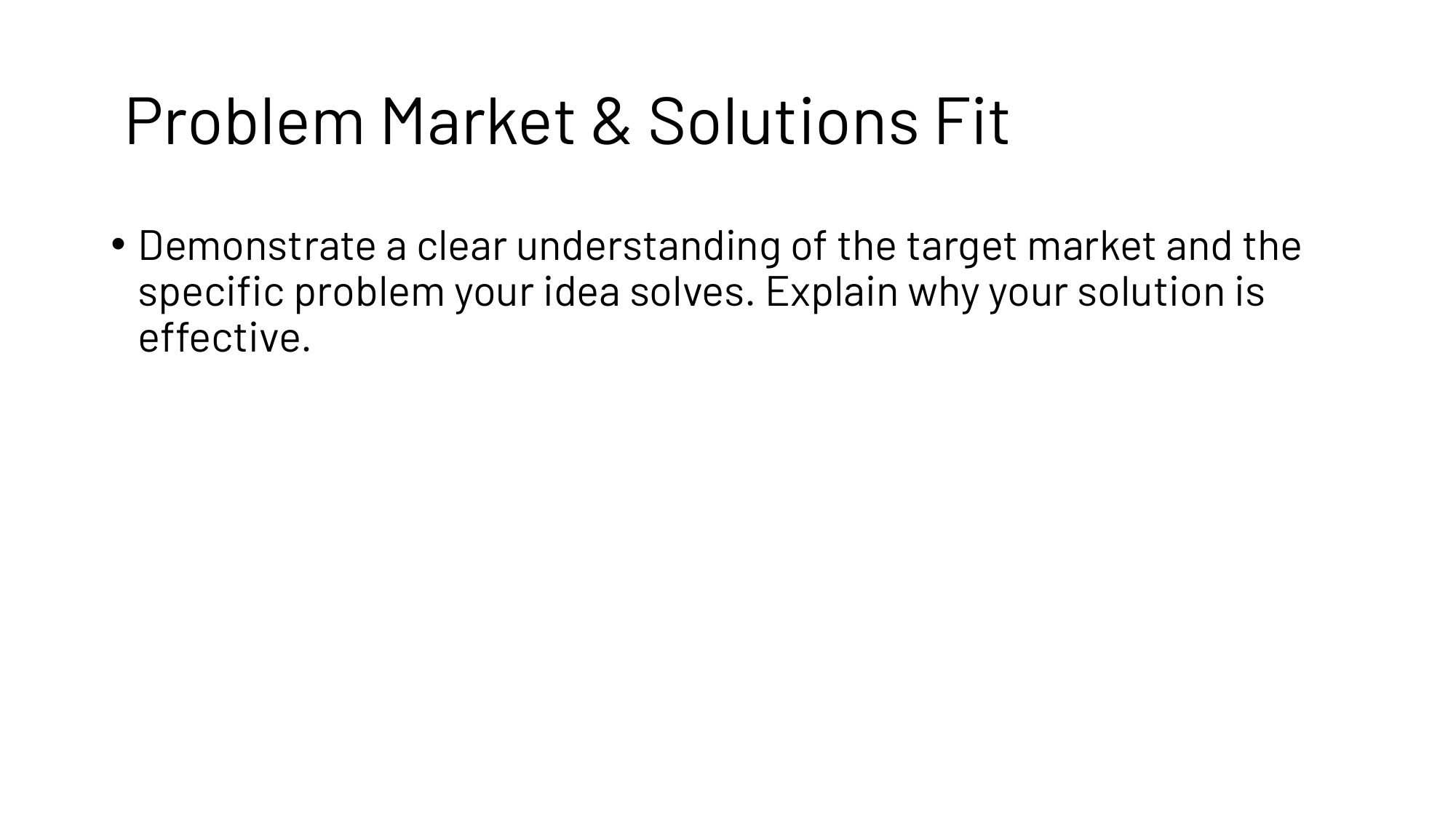

# Problem Market & Solutions Fit
Demonstrate a clear understanding of the target market and the specific problem your idea solves. Explain why your solution is effective.